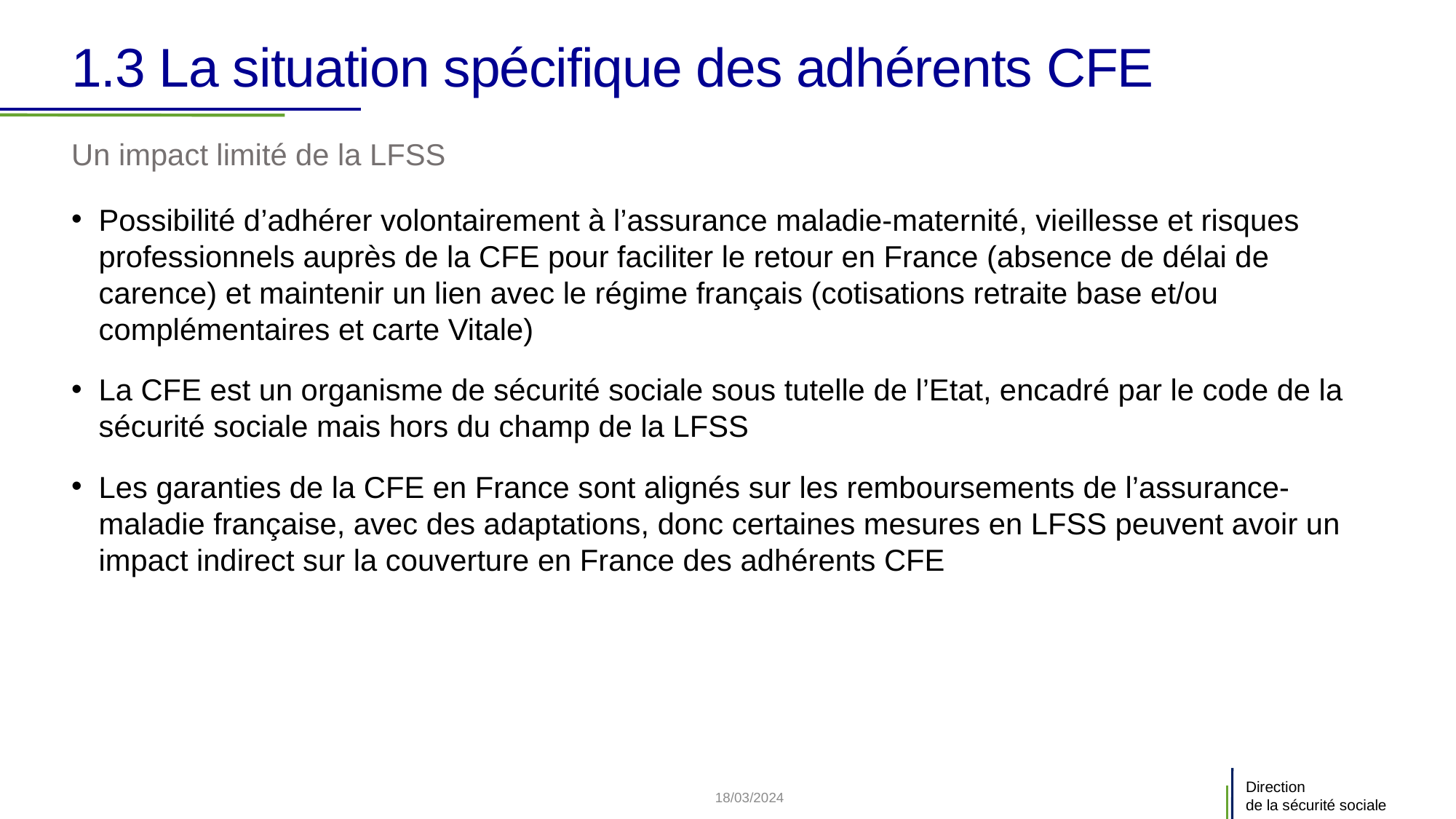

# 1.3 La situation spécifique des adhérents CFE
Un impact limité de la LFSS
Possibilité d’adhérer volontairement à l’assurance maladie-maternité, vieillesse et risques professionnels auprès de la CFE pour faciliter le retour en France (absence de délai de carence) et maintenir un lien avec le régime français (cotisations retraite base et/ou complémentaires et carte Vitale)
La CFE est un organisme de sécurité sociale sous tutelle de l’Etat, encadré par le code de la sécurité sociale mais hors du champ de la LFSS
Les garanties de la CFE en France sont alignés sur les remboursements de l’assurance-maladie française, avec des adaptations, donc certaines mesures en LFSS peuvent avoir un impact indirect sur la couverture en France des adhérents CFE

18/03/2024